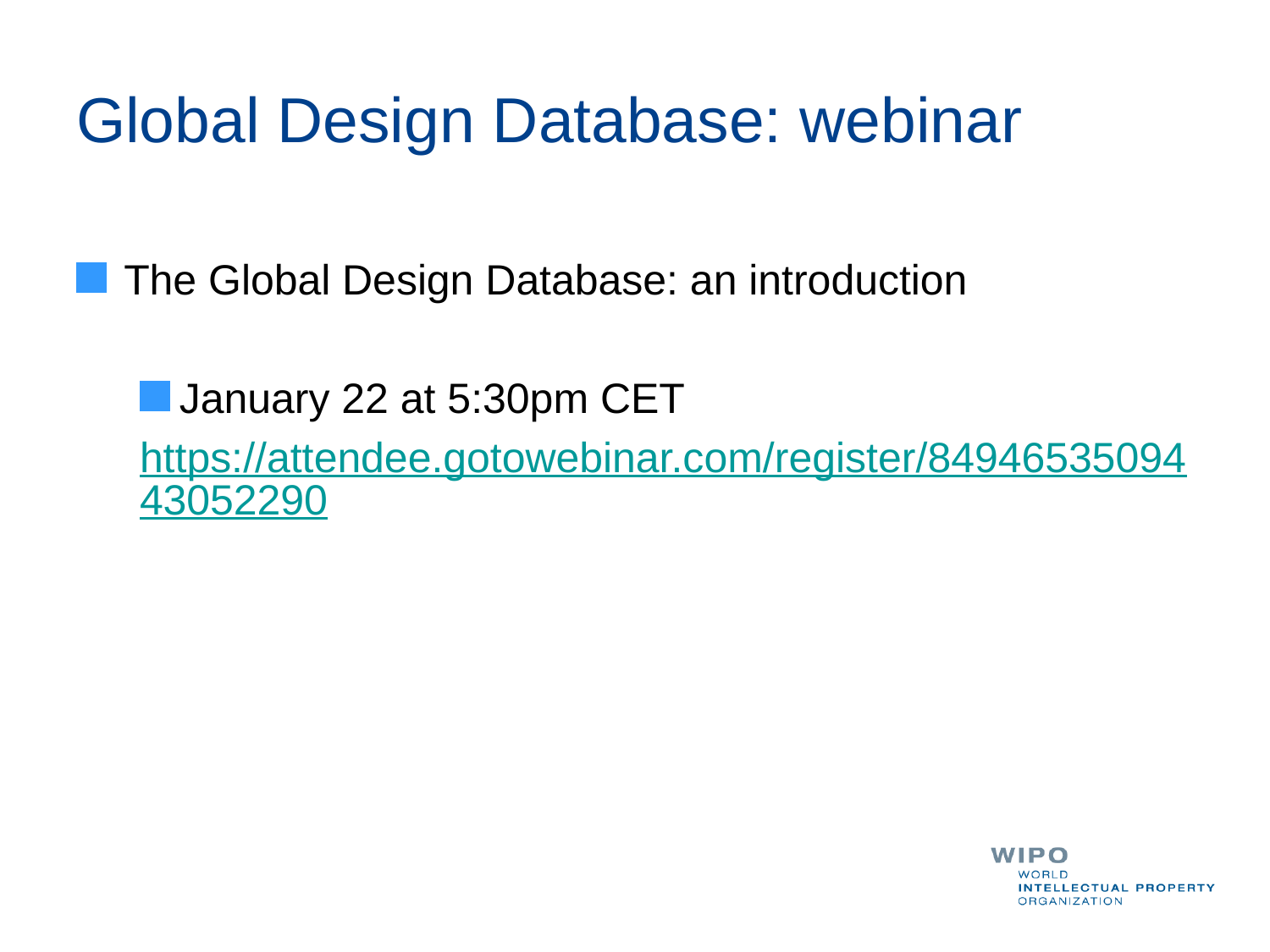

# Global Design Database: webinar
The Global Design Database: an introduction

January 22 at 5:30pm CET
https://attendee.gotowebinar.com/register/8494653509443052290